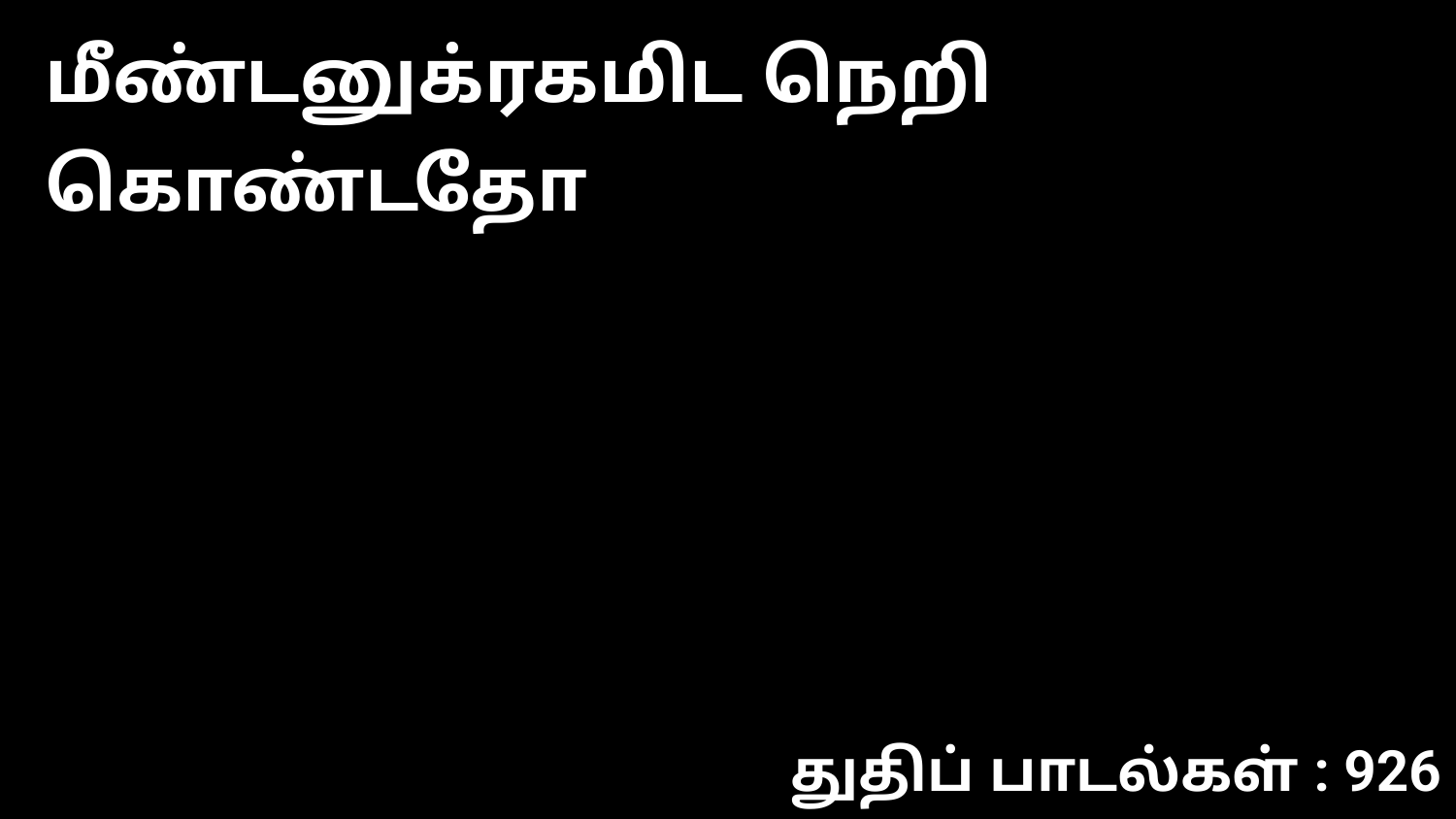

மீண்டனுக்ரகமிட நெறி கொண்டதோ
துதிப் பாடல்கள் : 926